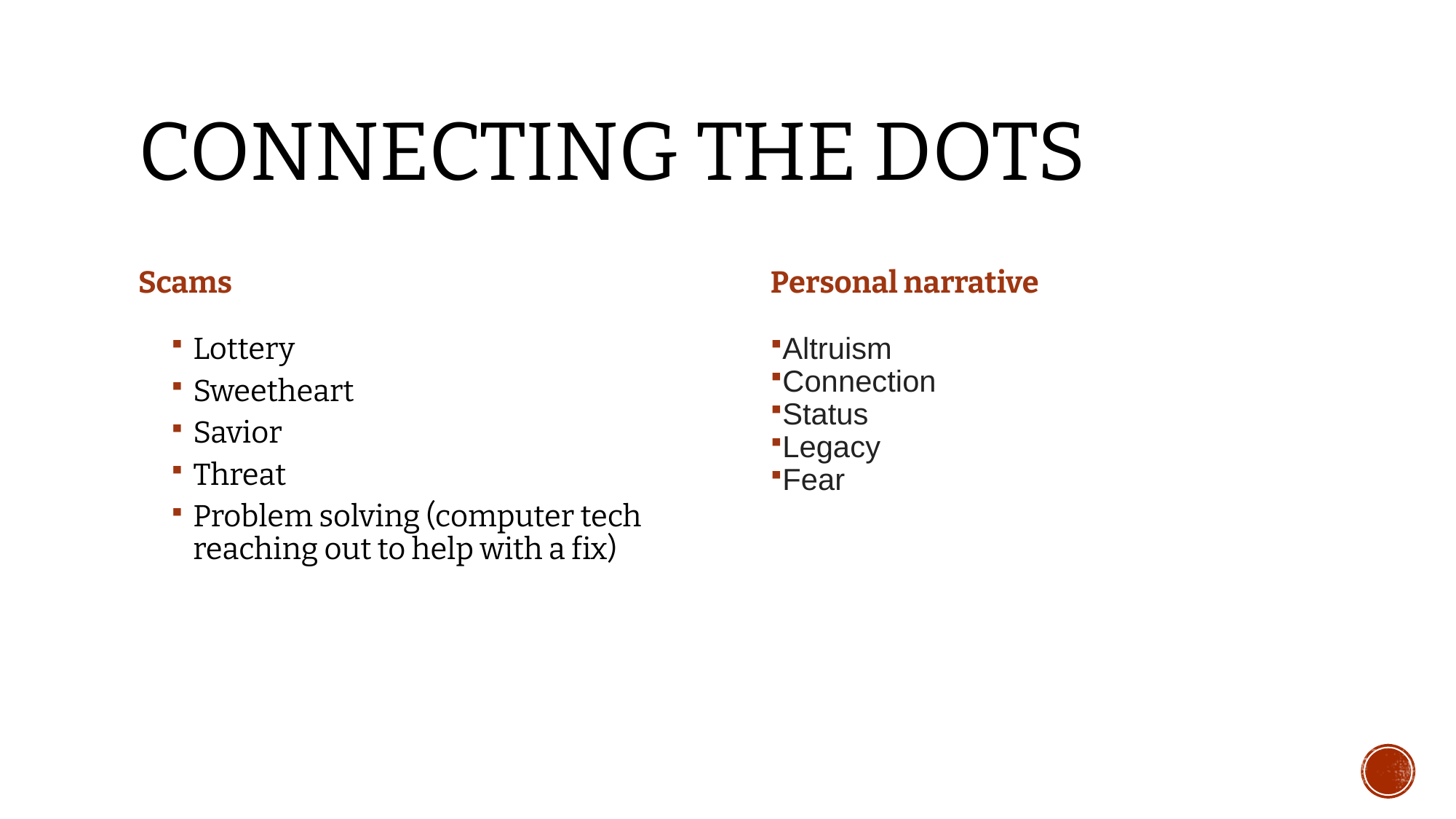

# Connecting the dots
Scams
Personal narrative
Lottery
Sweetheart
Savior
Threat
Problem solving (computer tech reaching out to help with a fix)

Altruism
Connection
Status
Legacy
Fear